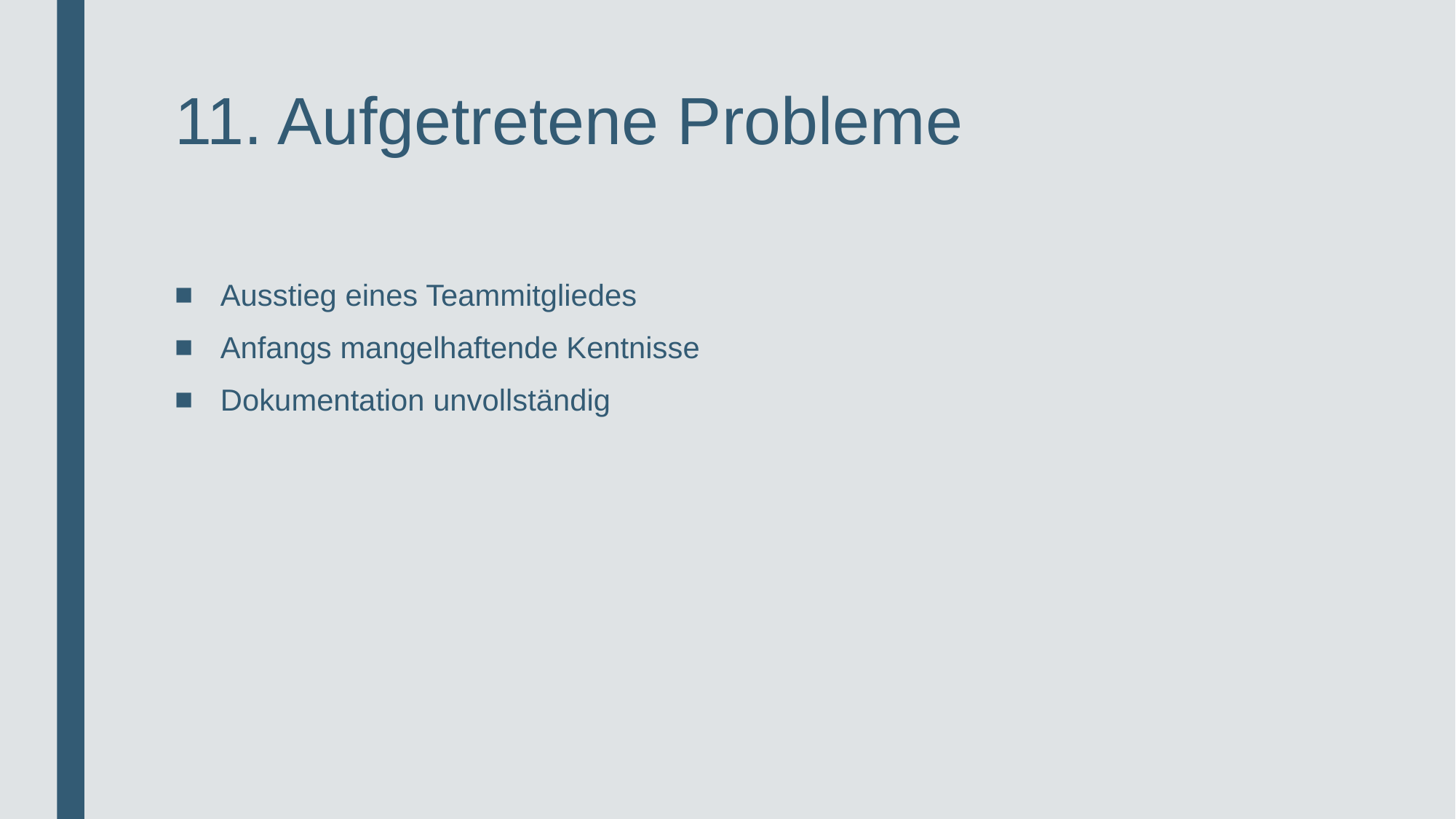

# 11. Aufgetretene Probleme
Ausstieg eines Teammitgliedes
Anfangs mangelhaftende Kentnisse
Dokumentation unvollständig